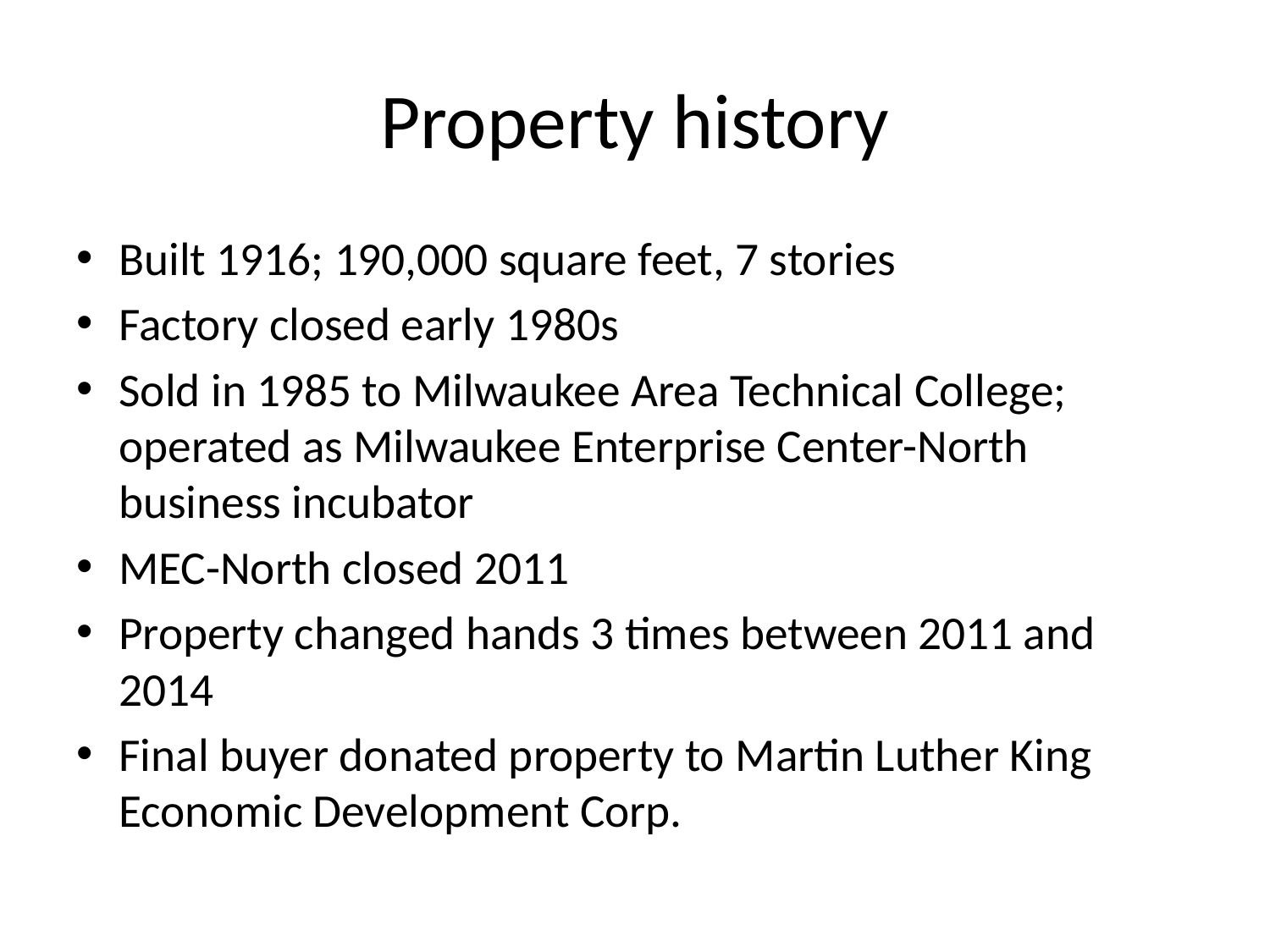

# Property history
Built 1916; 190,000 square feet, 7 stories
Factory closed early 1980s
Sold in 1985 to Milwaukee Area Technical College; operated as Milwaukee Enterprise Center-North business incubator
MEC-North closed 2011
Property changed hands 3 times between 2011 and 2014
Final buyer donated property to Martin Luther King Economic Development Corp.